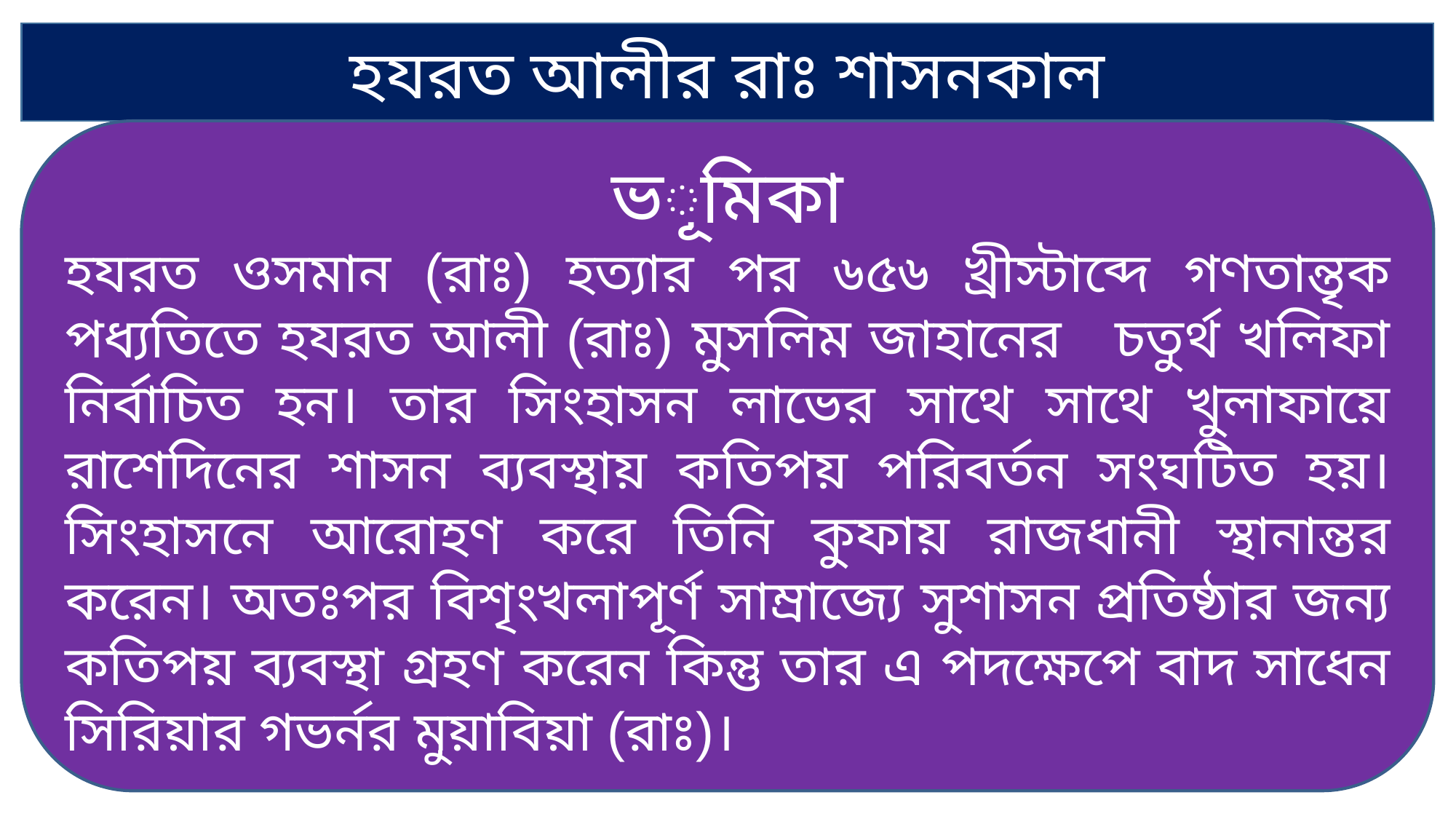

হযরত আলীর রাঃ শাসনকাল
ভূমিকা
হযরত ওসমান (রাঃ) হত্যার পর ৬৫৬ খ্রীস্টাব্দে গণতান্তৃক পধ্যতিতে হযরত আলী (রাঃ) মুসলিম জাহানের   চতুর্থ খলিফা নির্বাচিত হন। তার সিংহাসন লাভের সাথে সাথে খুলাফায়ে রাশেদিনের শাসন ব্যবস্থায় কতিপয় পরিবর্তন সংঘটিত হয়। সিংহাসনে আরোহণ করে তিনি কুফায় রাজধানী স্থানান্তর করেন। অতঃপর বিশৃংখলাপূর্ণ সাম্রাজ্যে সুশাসন প্রতিষ্ঠার জন্য কতিপয় ব্যবস্থা গ্রহণ করেন কিন্তু তার এ পদক্ষেপে বাদ সাধেন সিরিয়ার গভর্নর মুয়াবিয়া (রাঃ)।